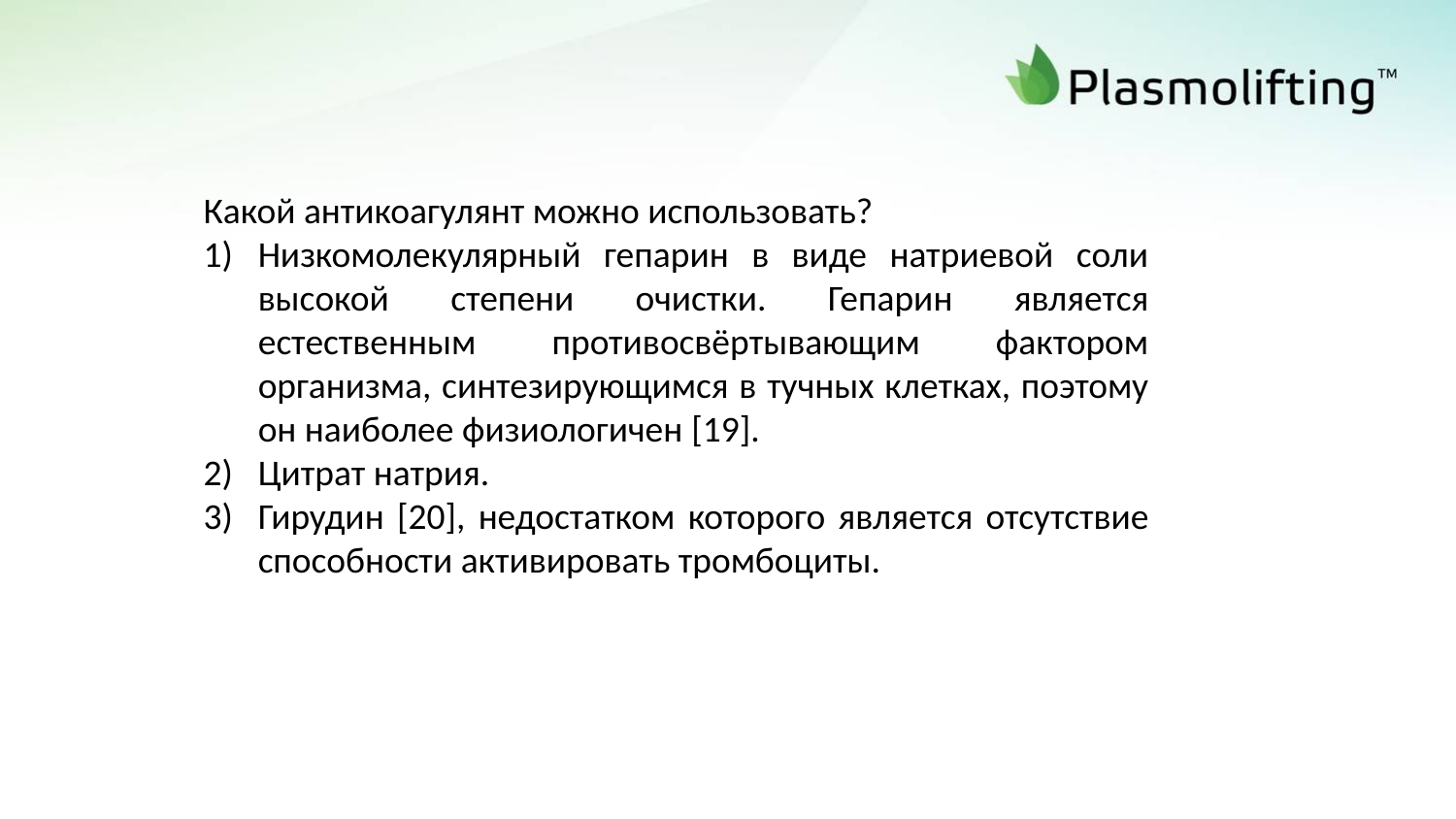

Какой антикоагулянт можно использовать?
Низкомолекулярный гепарин в виде натриевой соли высокой степени очистки. Гепарин является естественным противосвёртывающим фактором организма, синтезирующимся в тучных клетках, поэтому он наиболее физиологичен [19].
Цитрат натрия.
Гирудин [20], недостатком которого является отсутствие способности активировать тромбоциты.